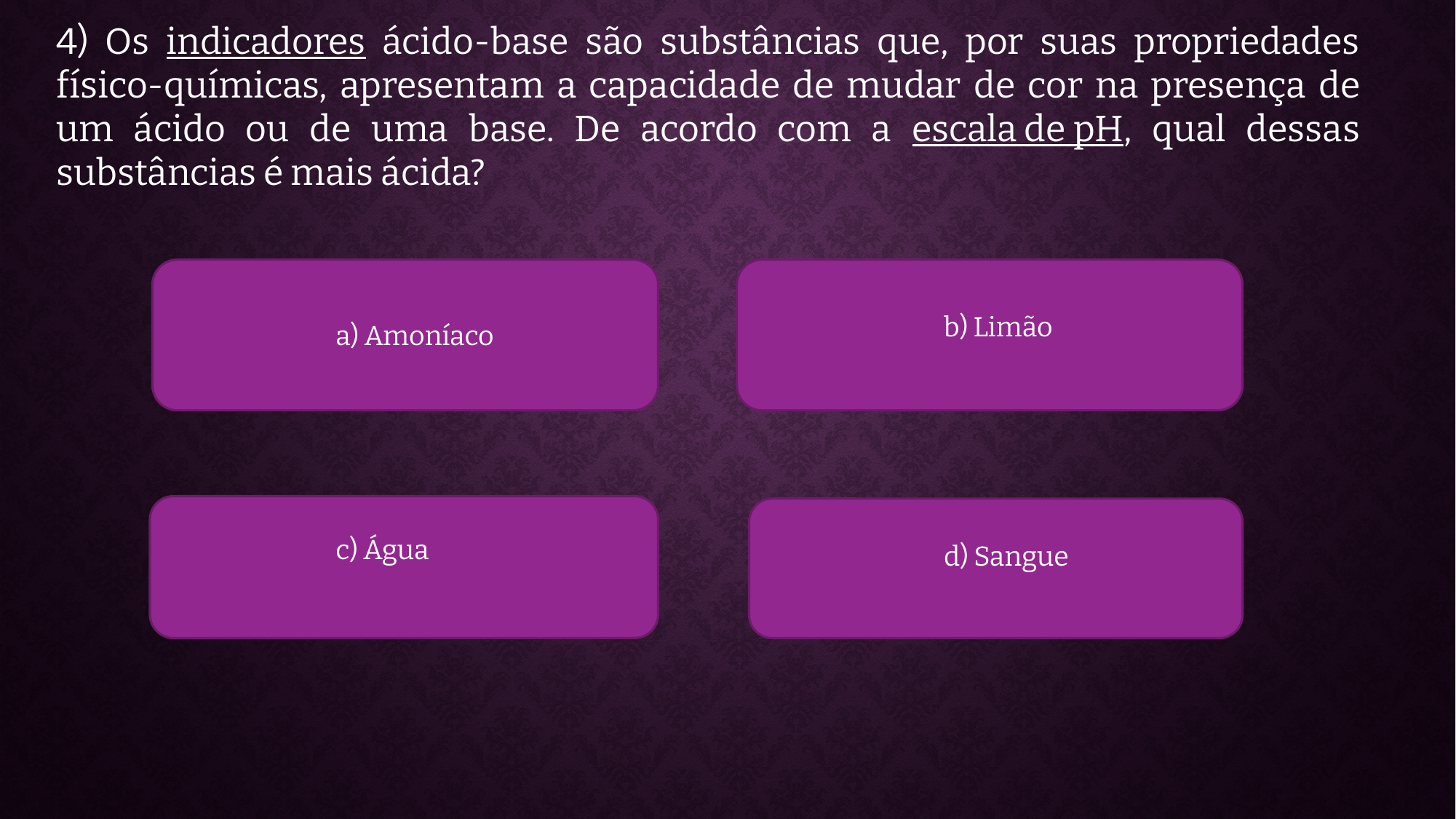

4) Os indicadores ácido-base são substâncias que, por suas propriedades físico-químicas, apresentam a capacidade de mudar de cor na presença de um ácido ou de uma base. De acordo com a escala de pH, qual dessas substâncias é mais ácida?

b) Limão
a) Amoníaco

c) Água
d) Sangue